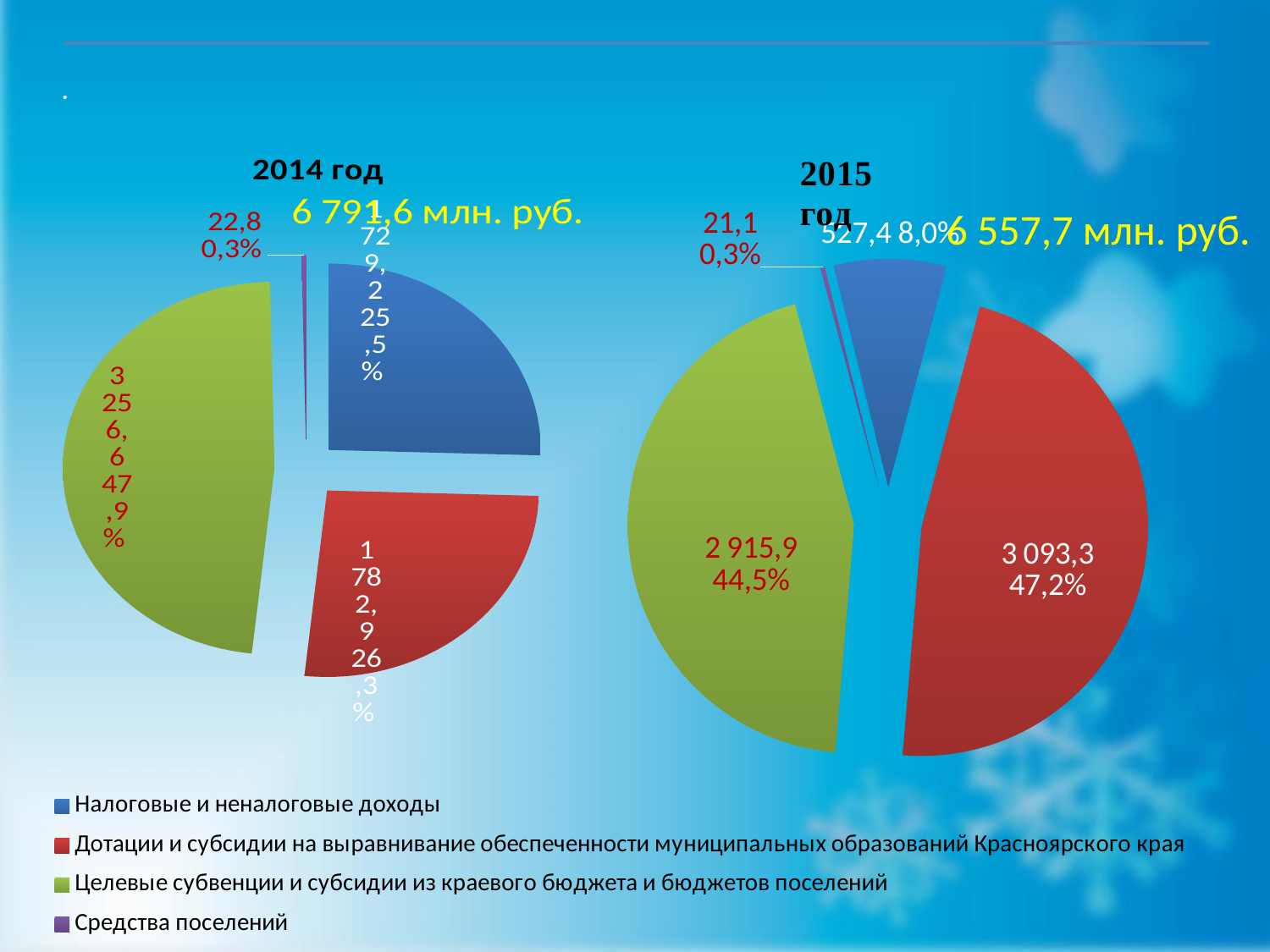

### Chart:

| Category | 2014 год |
|---|---|
| Налоговые и неналоговые доходы | 1729.2496333227002 |
| Дотации и субсидии на выравнивание обеспеченности муниципальных образований Красноярского края | 1782.9134 |
| Целевые субвенции и субсидиий из краевого бюджета и бюджетов поселений | 3256.617829999999 |
| Средства поселений | 22.785997209999998 |

### Chart

| Category | 2015 год |
|---|---|
| Налоговые и неналоговые доходы | 527.4 |
| Дотации и субсидии на выравнивание обеспеченности муниципальных образований Красноярского края | 3093.3 |
| Целевые субвенции и субсидии из краевого бюджета и бюджетов поселений | 2915.9 |
| Средства поселений | 21.069767210000002 |
6 557,7 млн. руб.